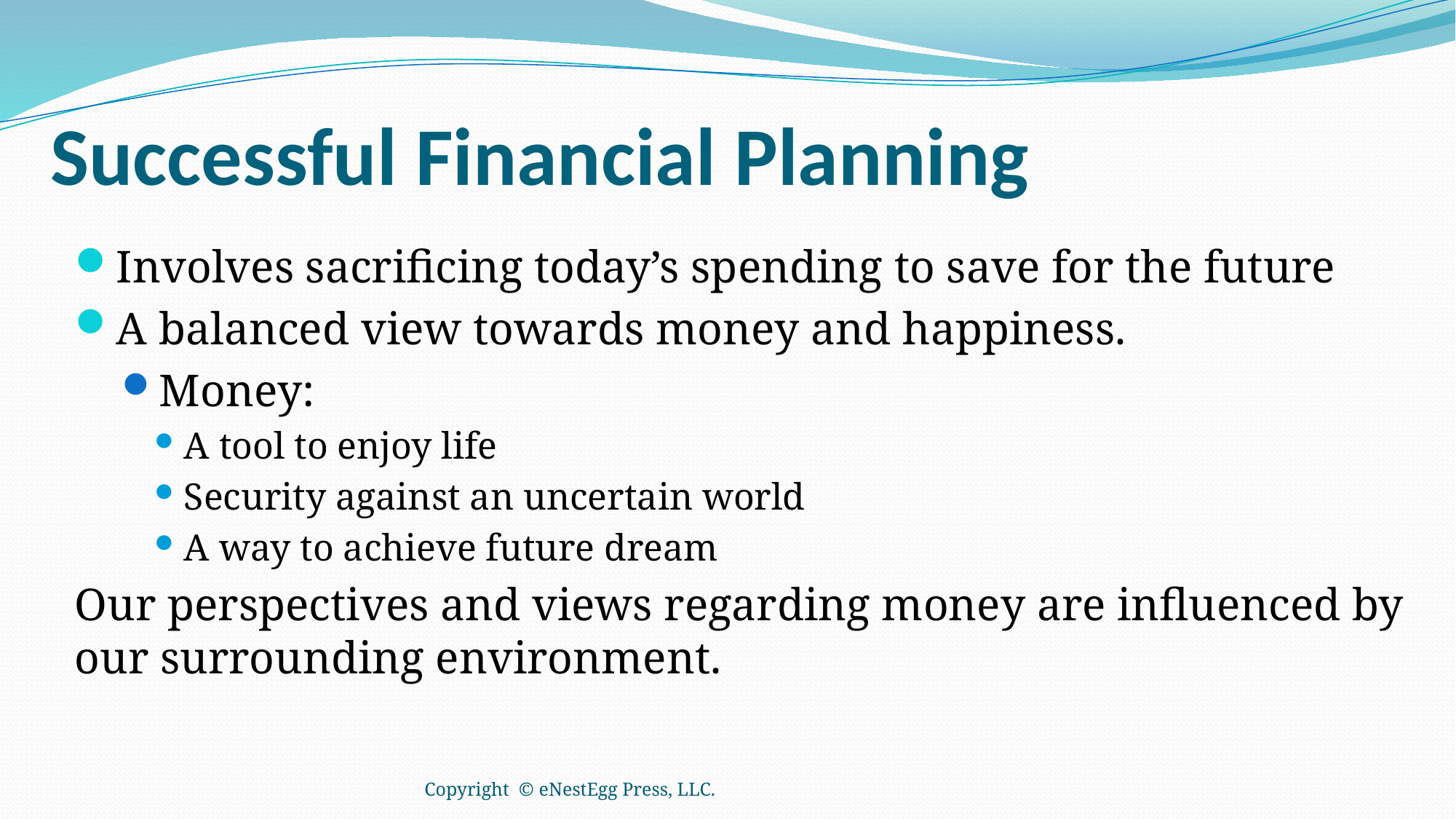

# Successful Financial Planning
Involves sacrificing today’s spending to save for the future
A balanced view towards money and happiness.
Money:
A tool to enjoy life
Security against an uncertain world
A way to achieve future dream
Our perspectives and views regarding money are influenced by our surrounding environment.

Copyright  © eNestEgg Press, LLC.